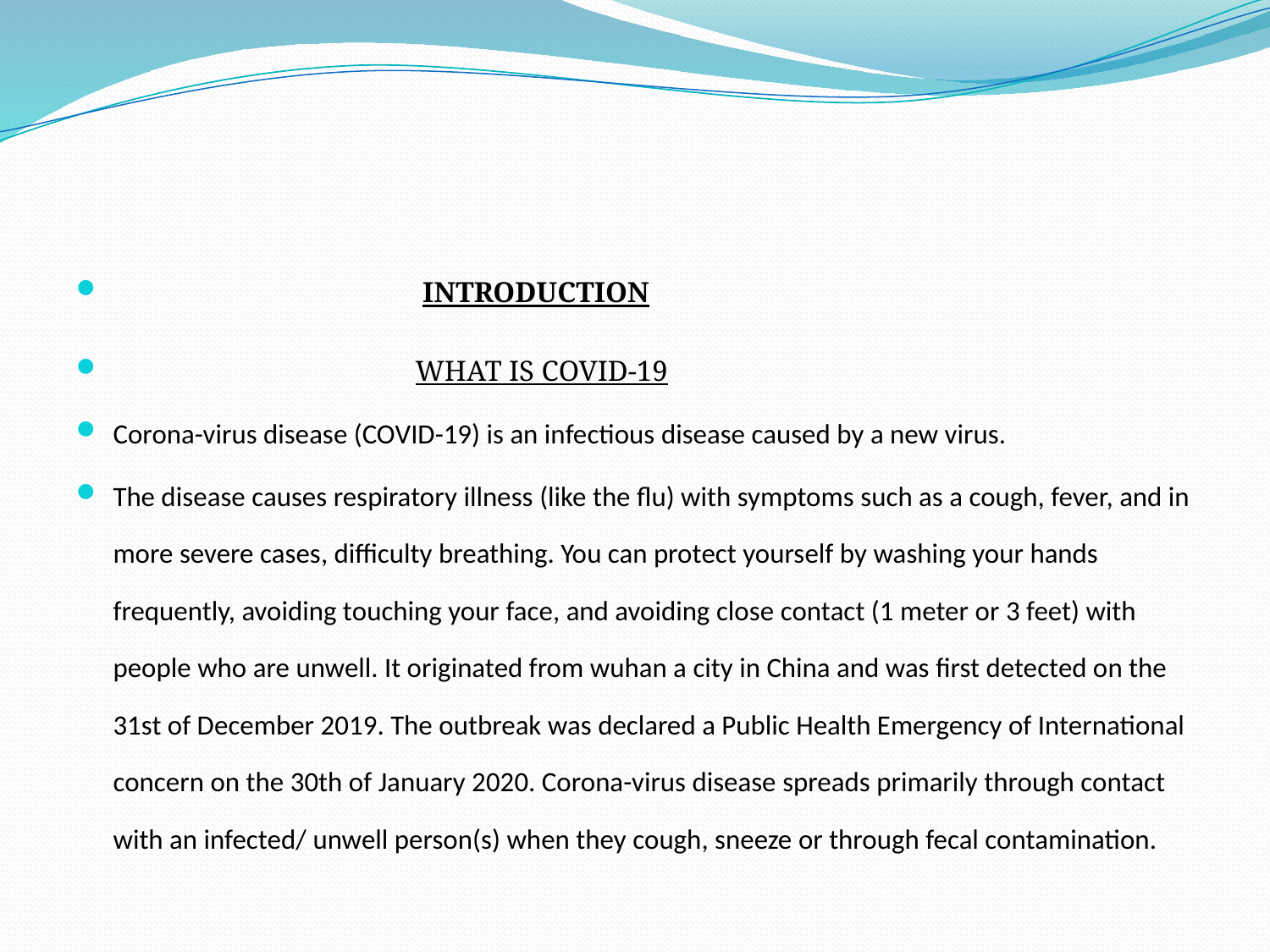

#
                                           INTRODUCTION

                                          WHAT IS COVID-19
Corona-virus disease (COVID-19) is an infectious disease caused by a new virus.
The disease causes respiratory illness (like the flu) with symptoms such as a cough, fever, and in more severe cases, difficulty breathing. You can protect yourself by washing your hands frequently, avoiding touching your face, and avoiding close contact (1 meter or 3 feet) with people who are unwell. It originated from wuhan a city in China and was first detected on the 31st of December 2019. The outbreak was declared a Public Health Emergency of International concern on the 30th of January 2020. Corona-virus disease spreads primarily through contact with an infected/ unwell person(s) when they cough, sneeze or through fecal contamination.